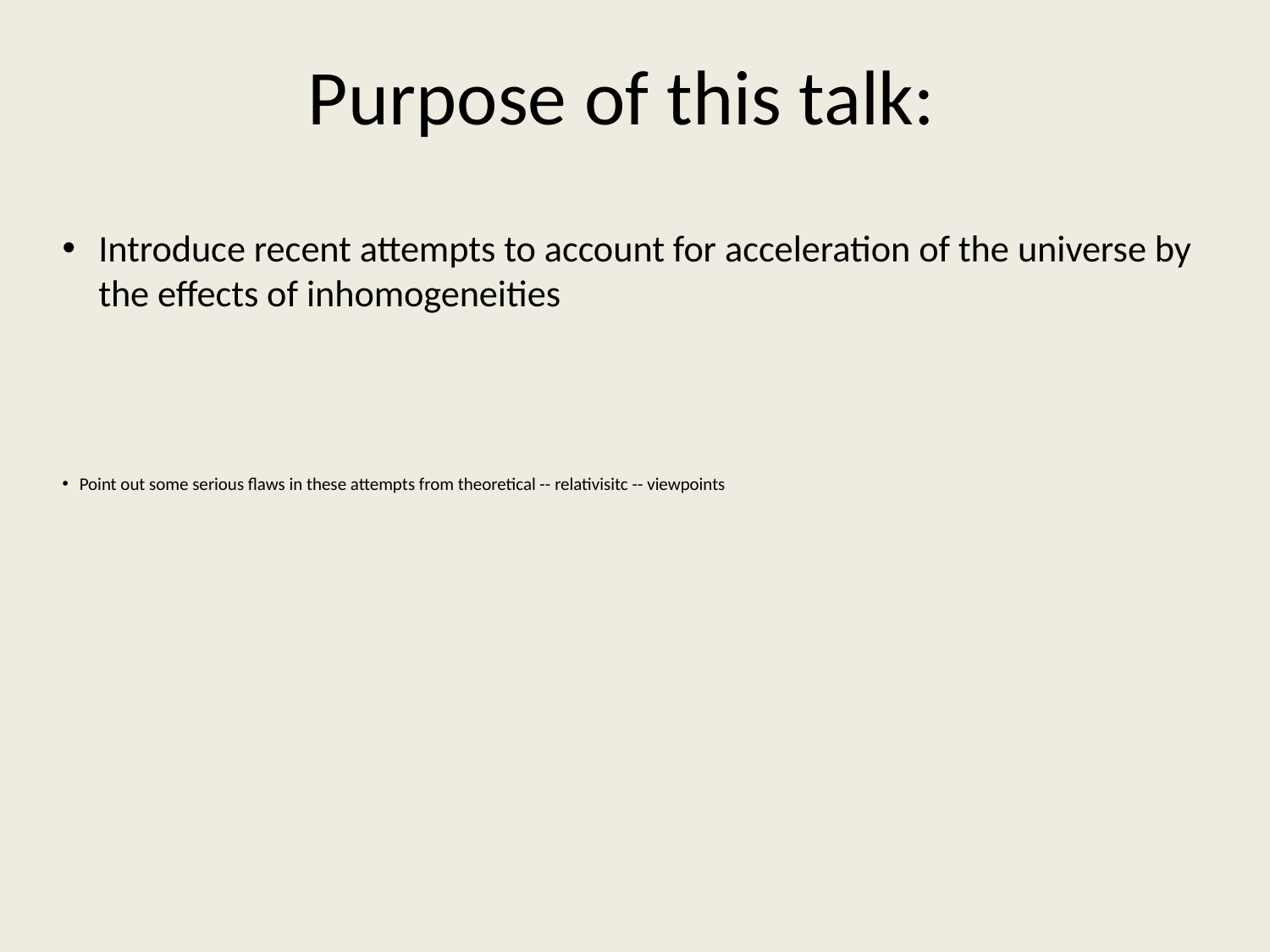

# Purpose of this talk:
Introduce recent attempts to account for acceleration of the universe by the effects of inhomogeneities

Point out some serious flaws in these attempts from theoretical -- relativisitc -- viewpoints